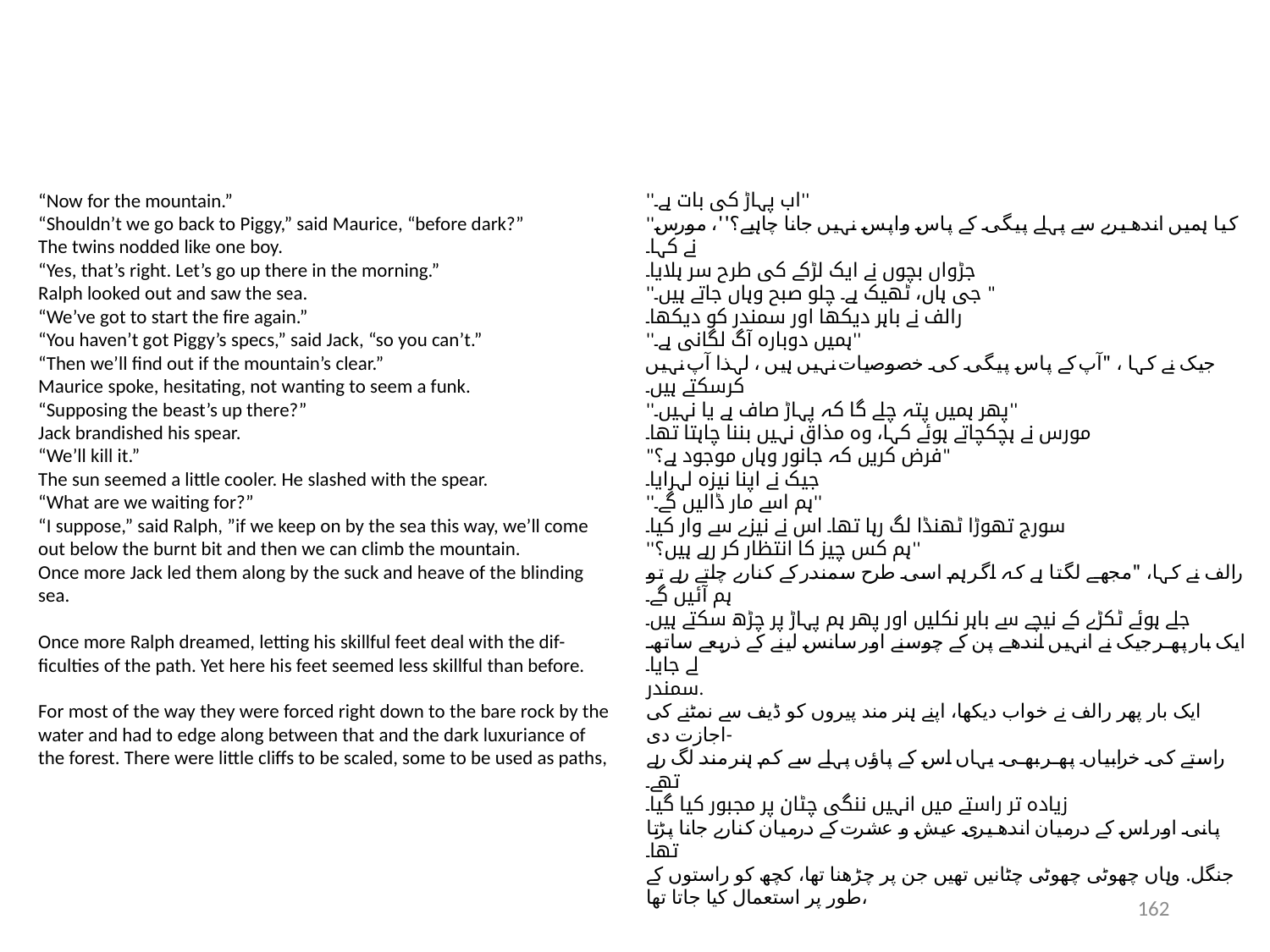

“Now for the mountain.”
“Shouldn’t we go back to Piggy,” said Maurice, “before dark?”
The twins nodded like one boy.
“Yes, that’s right. Let’s go up there in the morning.”
Ralph looked out and saw the sea.
“We’ve got to start the fire again.”
“You haven’t got Piggy’s specs,” said Jack, “so you can’t.”
“Then we’ll find out if the mountain’s clear.”
Maurice spoke, hesitating, not wanting to seem a funk.
“Supposing the beast’s up there?”
Jack brandished his spear.
“We’ll kill it.”
The sun seemed a little cooler. He slashed with the spear.
“What are we waiting for?”
“I suppose,” said Ralph, ”if we keep on by the sea this way, we’ll come
out below the burnt bit and then we can climb the mountain.
Once more Jack led them along by the suck and heave of the blinding
sea.

Once more Ralph dreamed, letting his skillful feet deal with the dif-
ficulties of the path. Yet here his feet seemed less skillful than before.

For most of the way they were forced right down to the bare rock by the
water and had to edge along between that and the dark luxuriance of
the forest. There were little cliffs to be scaled, some to be used as paths,
''اب پہاڑ کی بات ہے۔''
''کیا ہمیں اندھیرے سے پہلے پیگی کے پاس واپس نہیں جانا چاہیے؟''، مورس نے کہا۔
جڑواں بچوں نے ایک لڑکے کی طرح سر ہلایا۔
''جی ہاں، ٹھیک ہے۔ چلو صبح وہاں جاتے ہیں۔ "
رالف نے باہر دیکھا اور سمندر کو دیکھا۔
''ہمیں دوبارہ آگ لگانی ہے۔''
جیک نے کہا ، "آپ کے پاس پیگی کی خصوصیات نہیں ہیں ، لہذا آپ نہیں کرسکتے ہیں۔
''پھر ہمیں پتہ چلے گا کہ پہاڑ صاف ہے یا نہیں۔''
مورس نے ہچکچاتے ہوئے کہا، وہ مذاق نہیں بننا چاہتا تھا۔
"فرض کریں کہ جانور وہاں موجود ہے؟"
جیک نے اپنا نیزہ لہرایا۔
''ہم اسے مار ڈالیں گے۔''
سورج تھوڑا ٹھنڈا لگ رہا تھا۔ اس نے نیزے سے وار کیا۔
''ہم کس چیز کا انتظار کر رہے ہیں؟''
رالف نے کہا، "مجھے لگتا ہے کہ اگر ہم اسی طرح سمندر کے کنارے چلتے رہے تو ہم آئیں گے۔
جلے ہوئے ٹکڑے کے نیچے سے باہر نکلیں اور پھر ہم پہاڑ پر چڑھ سکتے ہیں۔
ایک بار پھر جیک نے انہیں اندھے پن کے چوسنے اور سانس لینے کے ذریعے ساتھ لے جایا۔
سمندر.
ایک بار پھر رالف نے خواب دیکھا، اپنے ہنر مند پیروں کو ڈیف سے نمٹنے کی اجازت دی-
راستے کی خرابیاں۔ پھر بھی یہاں اس کے پاؤں پہلے سے کم ہنر مند لگ رہے تھے۔
زیادہ تر راستے میں انہیں ننگی چٹان پر مجبور کیا گیا۔
پانی اور اس کے درمیان اندھیری عیش و عشرت کے درمیان کنارے جانا پڑتا تھا۔
جنگل. وہاں چھوٹی چھوٹی چٹانیں تھیں جن پر چڑھنا تھا، کچھ کو راستوں کے طور پر استعمال کیا جاتا تھا،

162